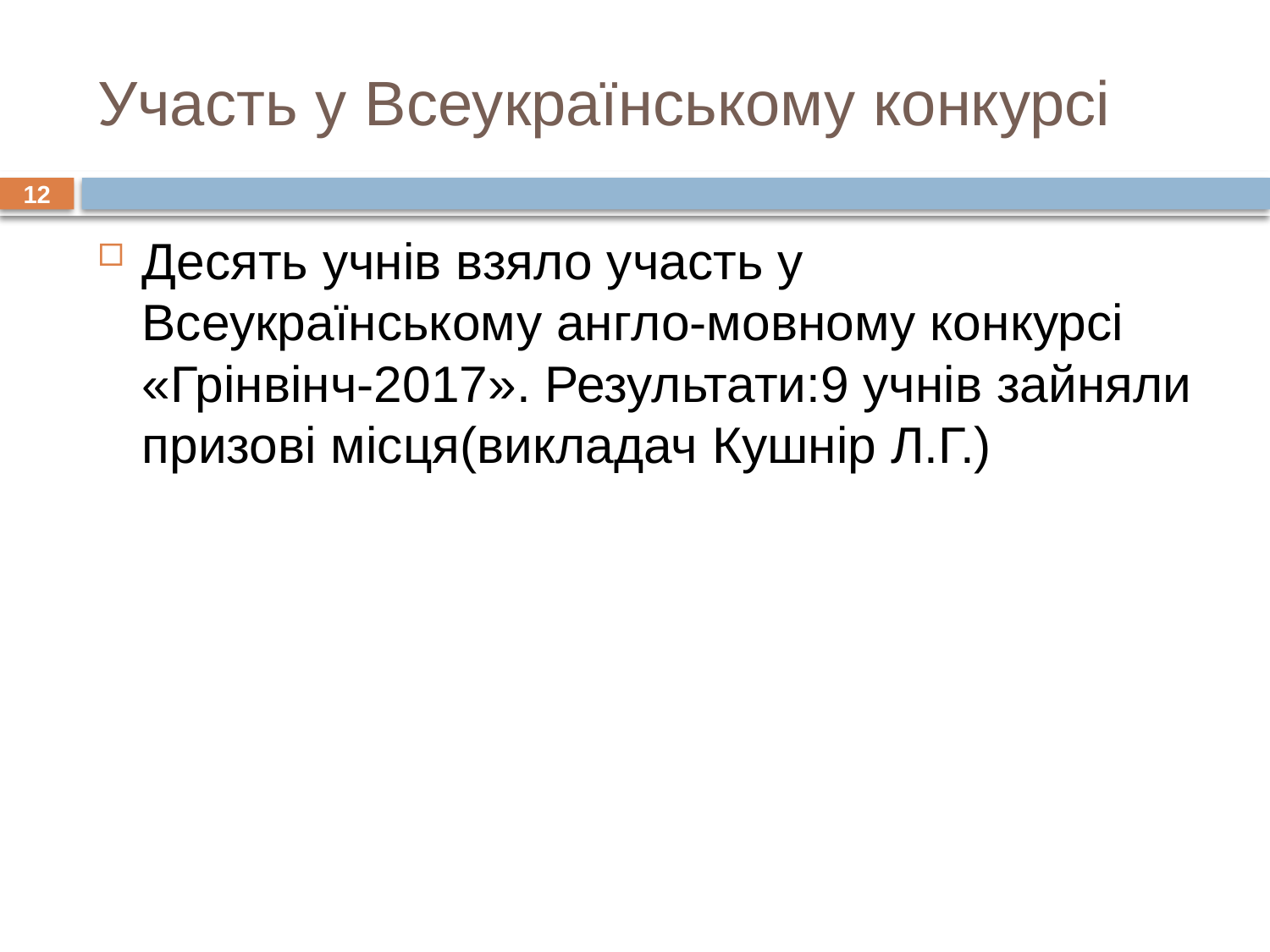

# Участь у Всеукраїнському конкурсі
12
Десять учнів взяло участь у Всеукраїнському англо-мовному конкурсі «Грінвінч-2017». Результати:9 учнів зайняли призові місця(викладач Кушнір Л.Г.)